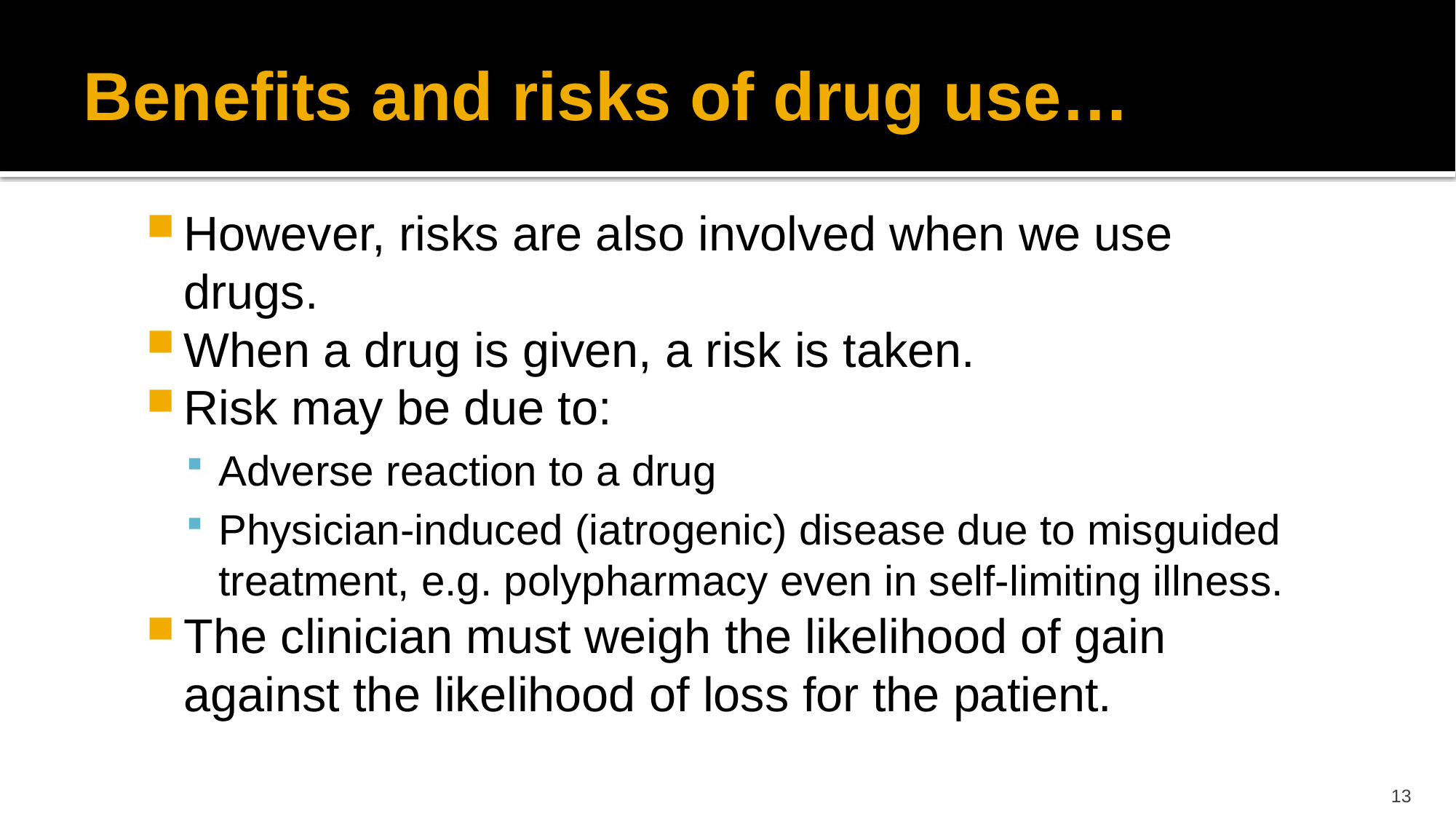

# Benefits and risks of drug use…
However, risks are also involved when we use drugs.
When a drug is given, a risk is taken.
Risk may be due to:
Adverse reaction to a drug
Physician-induced (iatrogenic) disease due to misguided treatment, e.g. polypharmacy even in self-limiting illness.
The clinician must weigh the likelihood of gain against the likelihood of loss for the patient.
13